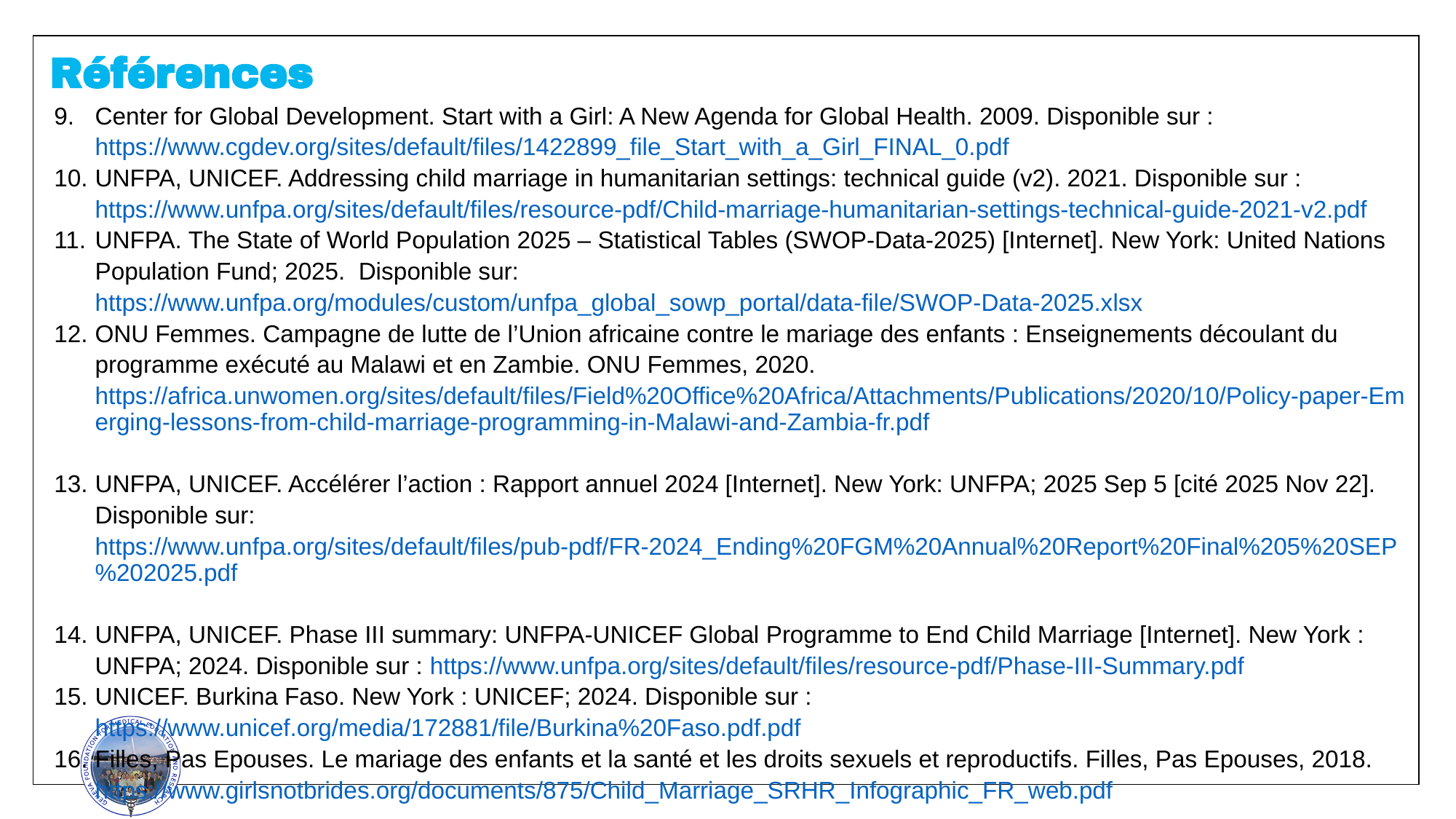

Références
Center for Global Development. Start with a Girl: A New Agenda for Global Health. 2009. Disponible sur : https://www.cgdev.org/sites/default/files/1422899_file_Start_with_a_Girl_FINAL_0.pdf
UNFPA, UNICEF. Addressing child marriage in humanitarian settings: technical guide (v2). 2021. Disponible sur : https://www.unfpa.org/sites/default/files/resource-pdf/Child-marriage-humanitarian-settings-technical-guide-2021-v2.pdf
UNFPA. The State of World Population 2025 – Statistical Tables (SWOP-Data-2025) [Internet]. New York: United Nations Population Fund; 2025.  Disponible sur: https://www.unfpa.org/modules/custom/unfpa_global_sowp_portal/data-file/SWOP-Data-2025.xlsx
ONU Femmes. Campagne de lutte de l’Union africaine contre le mariage des enfants : Enseignements découlant du programme exécuté au Malawi et en Zambie. ONU Femmes, 2020. https://africa.unwomen.org/sites/default/files/Field%20Office%20Africa/Attachments/Publications/2020/10/Policy-paper-Emerging-lessons-from-child-marriage-programming-in-Malawi-and-Zambia-fr.pdf
UNFPA, UNICEF. Accélérer l’action : Rapport annuel 2024 [Internet]. New York: UNFPA; 2025 Sep 5 [cité 2025 Nov 22]. Disponible sur: https://www.unfpa.org/sites/default/files/pub-pdf/FR-2024_Ending%20FGM%20Annual%20Report%20Final%205%20SEP%202025.pdf
UNFPA, UNICEF. Phase III summary: UNFPA-UNICEF Global Programme to End Child Marriage [Internet]. New York : UNFPA; 2024. Disponible sur : https://www.unfpa.org/sites/default/files/resource-pdf/Phase-III-Summary.pdf
UNICEF. Burkina Faso. New York : UNICEF; 2024. Disponible sur : https://www.unicef.org/media/172881/file/Burkina%20Faso.pdf.pdf
Filles, Pas Epouses. Le mariage des enfants et la santé et les droits sexuels et reproductifs. Filles, Pas Epouses, 2018. https://www.girlsnotbrides.org/documents/875/Child_Marriage_SRHR_Infographic_FR_web.pdf